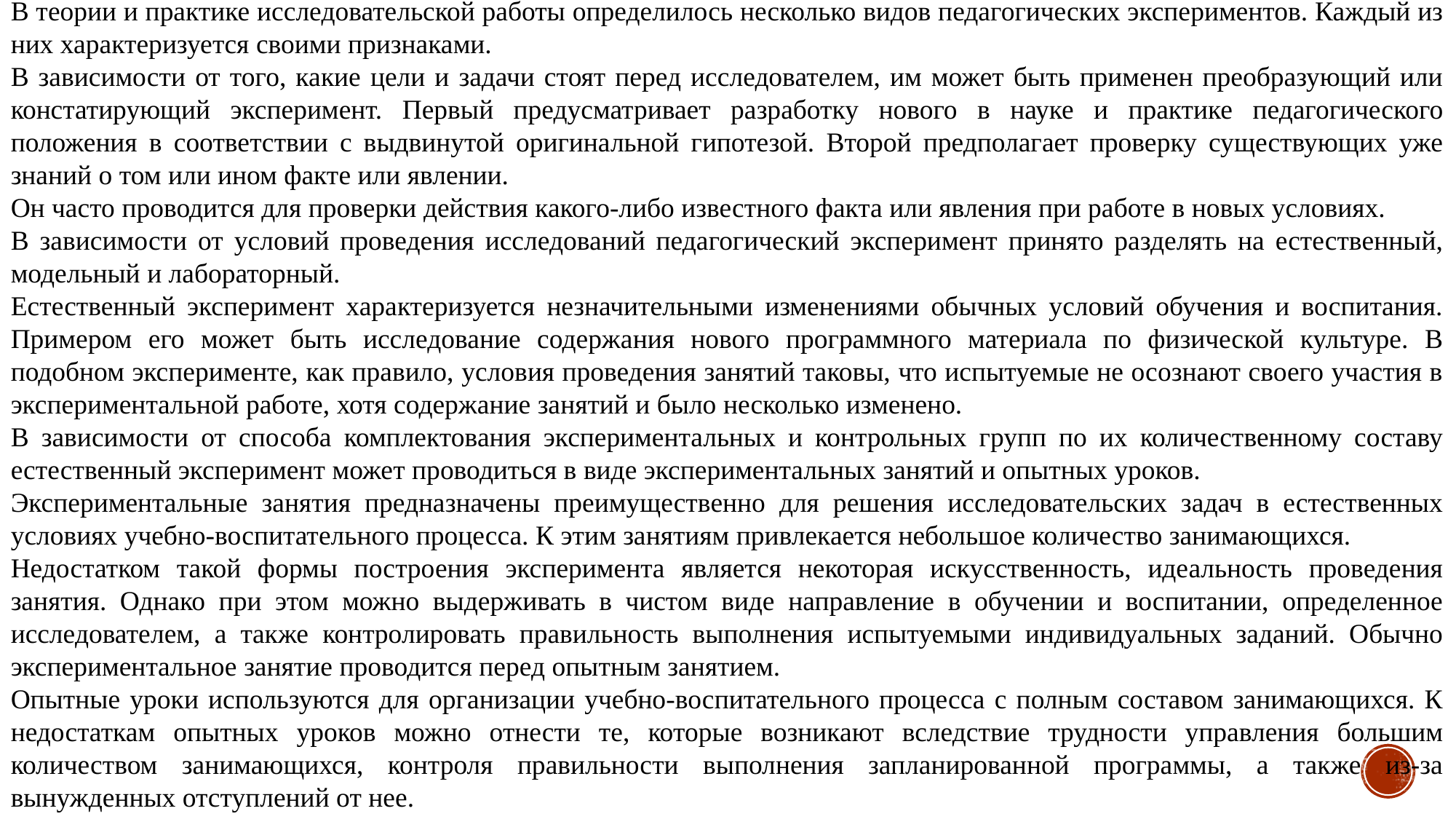

В теории и практике исследовательской работы определилось несколько видов педагогических экспериментов. Каждый из них характеризуется своими признаками.
В зависимости от того, какие цели и задачи стоят перед исследователем, им может быть применен преобразующий или констатирующий эксперимент. Первый предусматривает разработку нового в науке и практике педагогического положения в соответствии с выдвинутой оригинальной гипотезой. Второй предполагает проверку существующих уже знаний о том или ином факте или явлении.
Он часто проводится для проверки действия какого-либо известного факта или явления при работе в новых условиях.
В зависимости от условий проведения исследований педагогический эксперимент принято разделять на естественный, модельный и лабораторный.
Естественный эксперимент характеризуется незначительными изменениями обычных условий обучения и воспитания. Примером его может быть исследование содержания нового программного материала по физической культуре. В подобном эксперименте, как правило, условия проведения занятий таковы, что испытуемые не осознают своего участия в экспериментальной работе, хотя содержание занятий и было несколько изменено.
В зависимости от способа комплектования экспериментальных и контрольных групп по их количественному составу естественный эксперимент может проводиться в виде экспериментальных занятий и опытных уроков.
Экспериментальные занятия предназначены преимущественно для решения исследовательских задач в естественных условиях учебно-воспитательного процесса. К этим занятиям привлекается небольшое количество занимающихся.
Недостатком такой формы построения эксперимента является некоторая искусственность, идеальность проведения занятия. Однако при этом можно выдерживать в чистом виде направление в обучении и воспитании, определенное исследователем, а также контролировать правильность выполнения испытуемыми индивидуальных заданий. Обычно экспериментальное занятие проводится перед опытным занятием.
Опытные уроки используются для организации учебно-воспитательного процесса с полным составом занимающихся. К недостаткам опытных уроков можно отнести те, которые возникают вследствие трудности управления большим количеством занимающихся, контроля правильности выполнения запланированной программы, а также из-за вынужденных отступлений от нее.